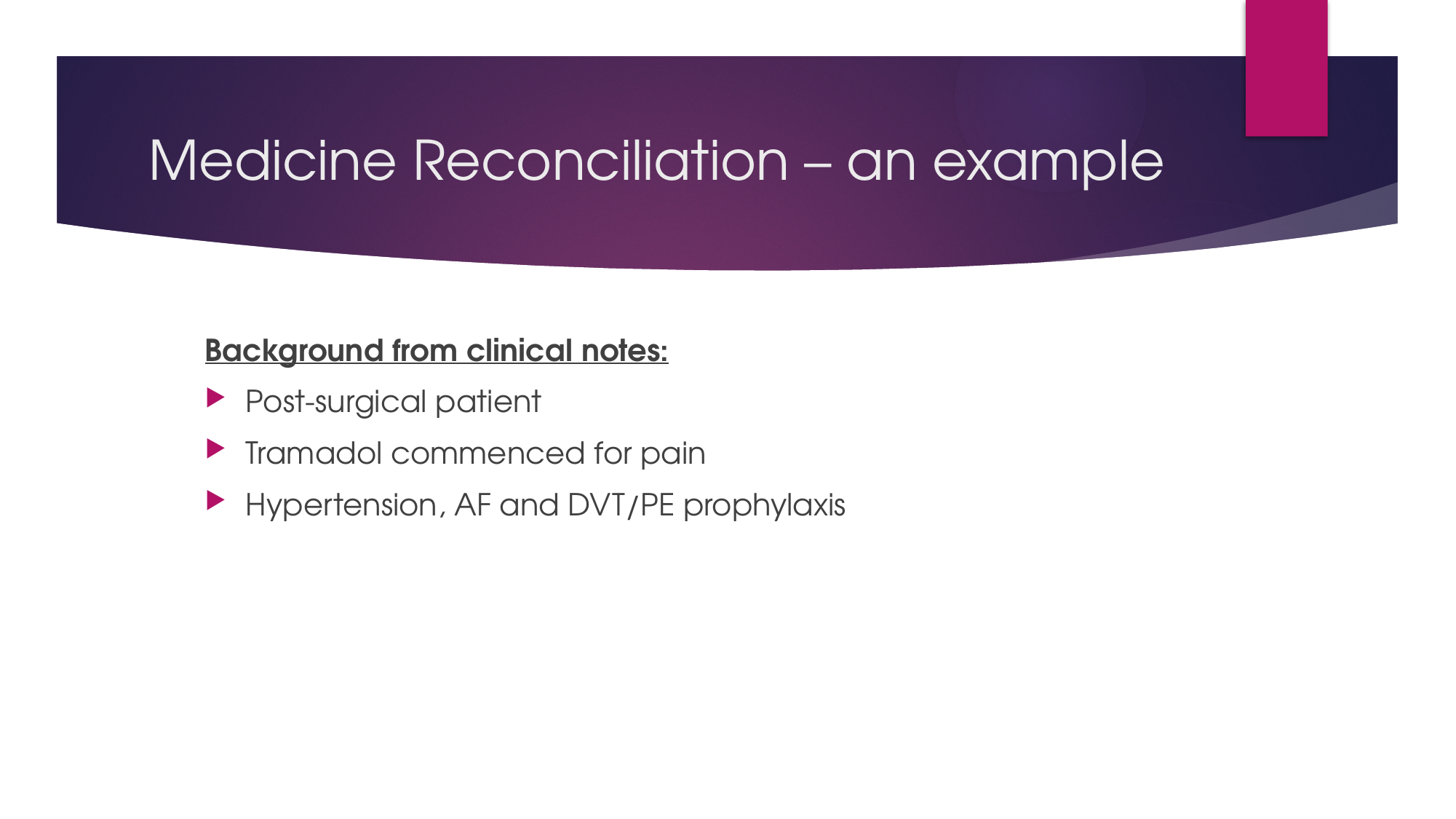

# Medicine Reconciliation – an example

Background from clinical notes:
Post-surgical patient
Tramadol commenced for pain
Hypertension, AF and DVT/PE prophylaxis